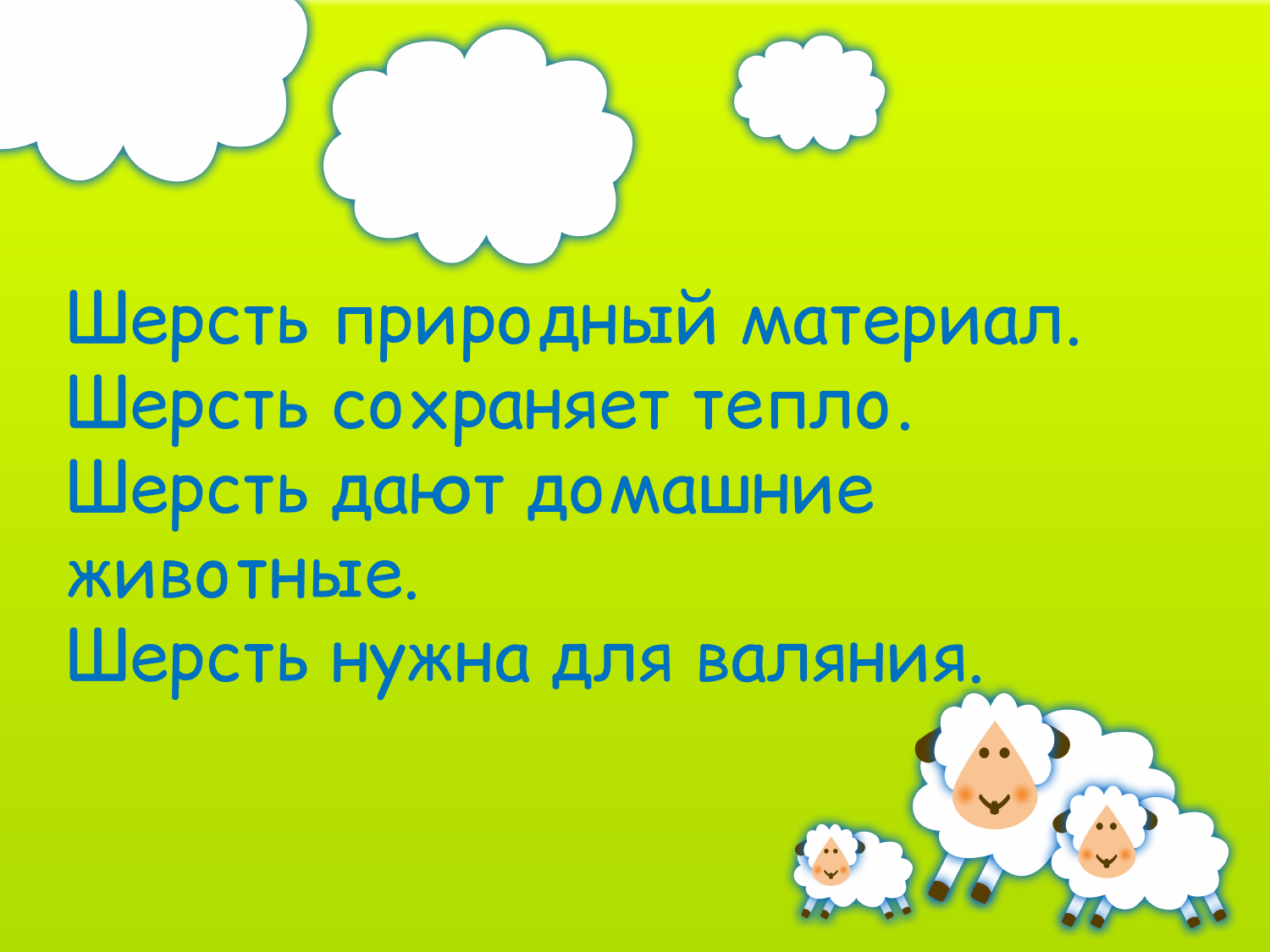

Шерсть природный материал.
Шерсть сохраняет тепло.
Шерсть дают домашние животные.
Шерсть нужна для валяния.